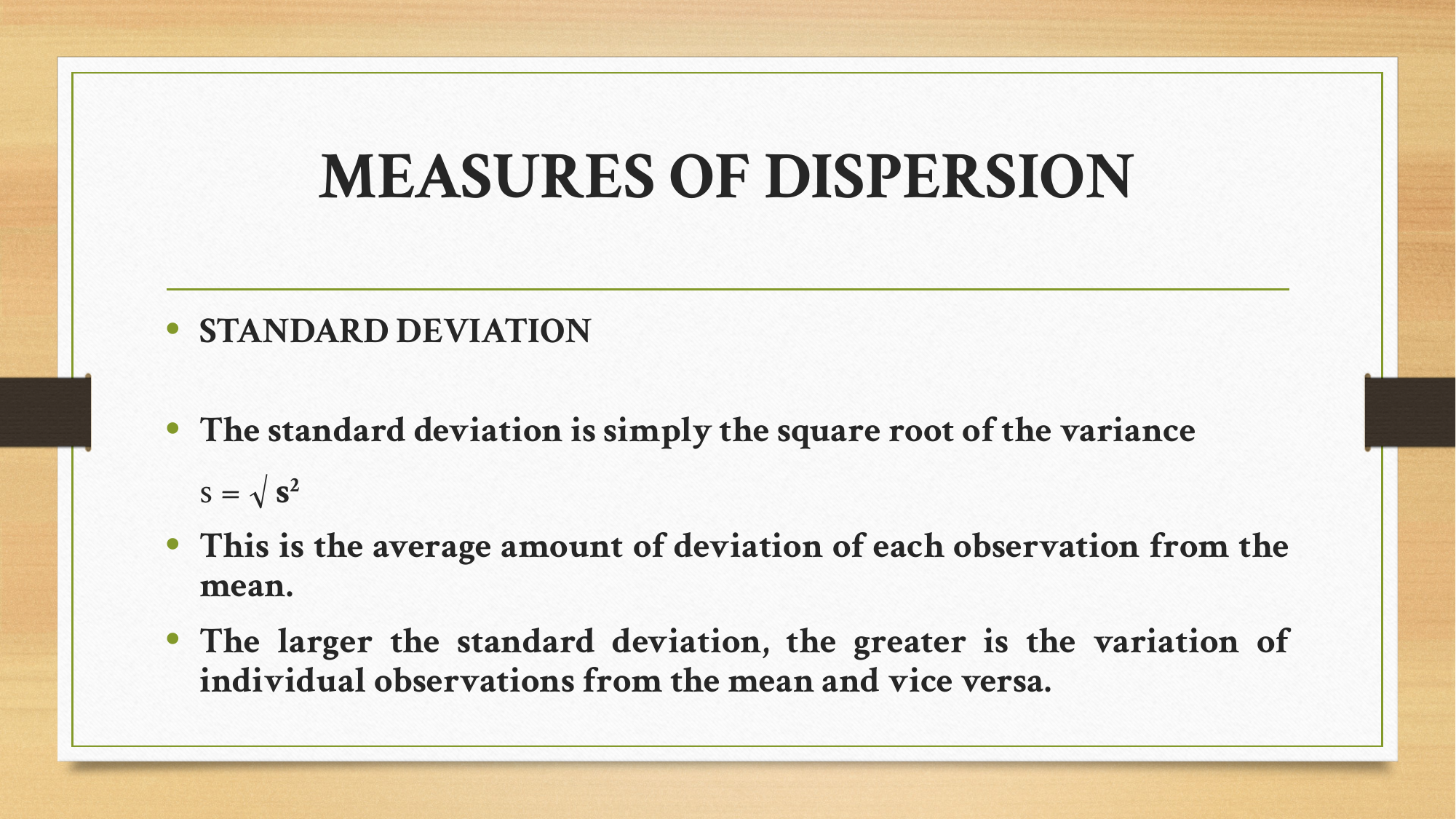

# MEASURES OF DISPERSION
STANDARD DEVIATION
The standard deviation is simply the square root of the variance
	s = √ s2
This is the average amount of deviation of each observation from the mean.
The larger the standard deviation, the greater is the variation of individual observations from the mean and vice versa.